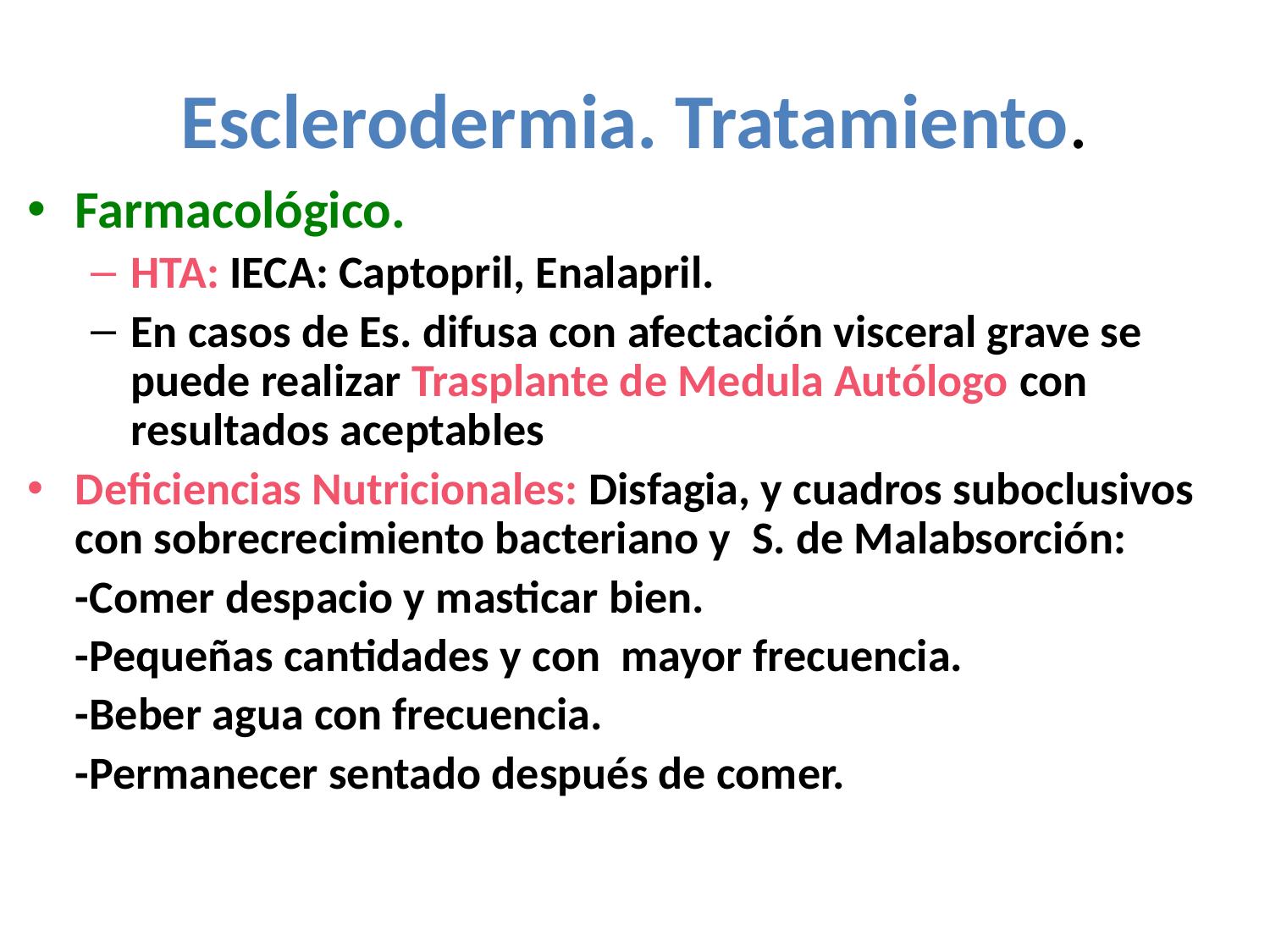

# Esclerodermia. Tratamiento.
Farmacológico.
HTA: IECA: Captopril, Enalapril.
En casos de Es. difusa con afectación visceral grave se puede realizar Trasplante de Medula Autólogo con resultados aceptables
Deficiencias Nutricionales: Disfagia, y cuadros suboclusivos con sobrecrecimiento bacteriano y  S. de Malabsorción:
	-Comer despacio y masticar bien.
	-Pequeñas cantidades y con  mayor frecuencia.
	-Beber agua con frecuencia.
	-Permanecer sentado después de comer.